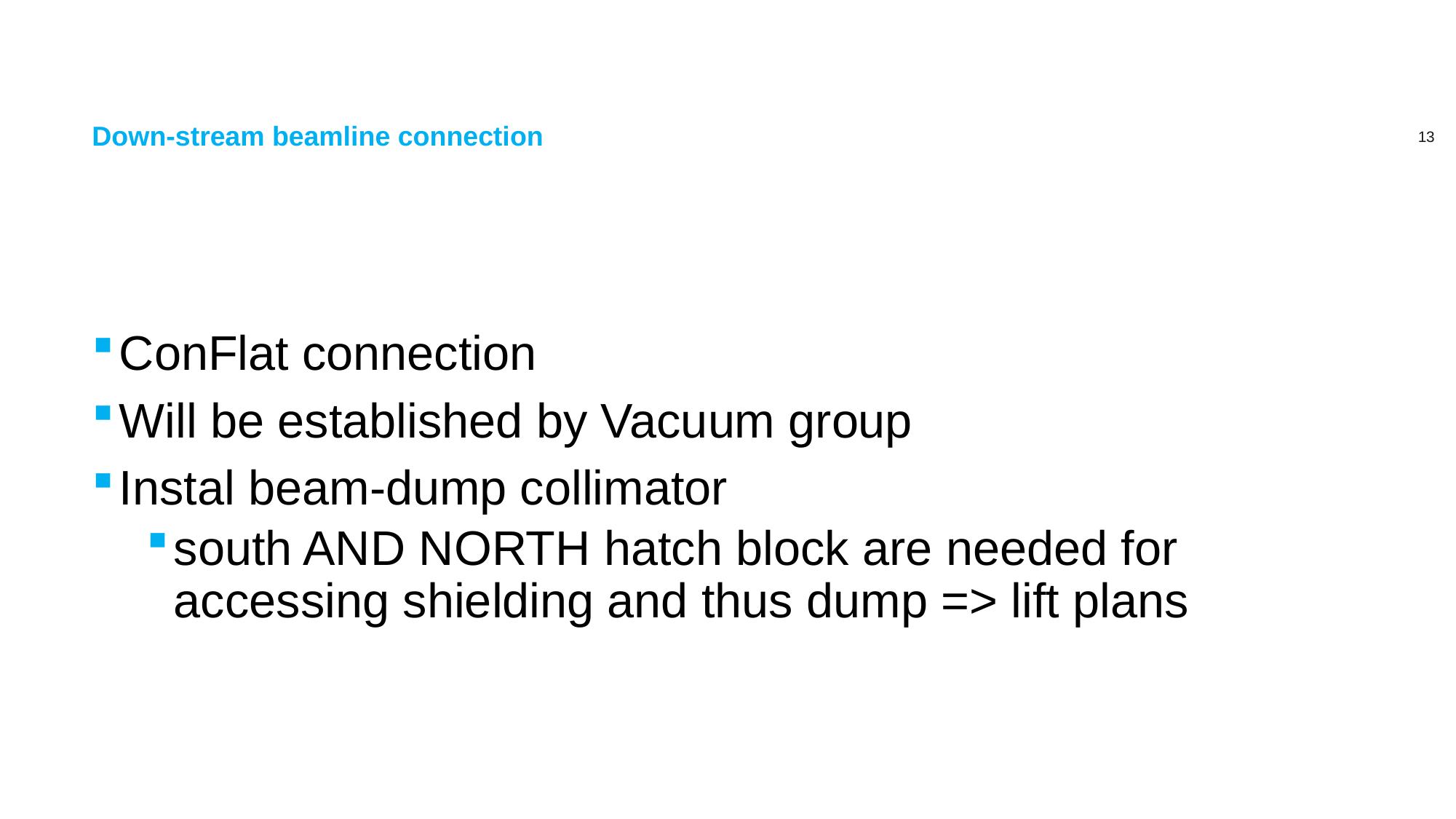

# Down-stream beamline connection
ConFlat connection
Will be established by Vacuum group
Instal beam-dump collimator
south AND NORTH hatch block are needed for accessing shielding and thus dump => lift plans